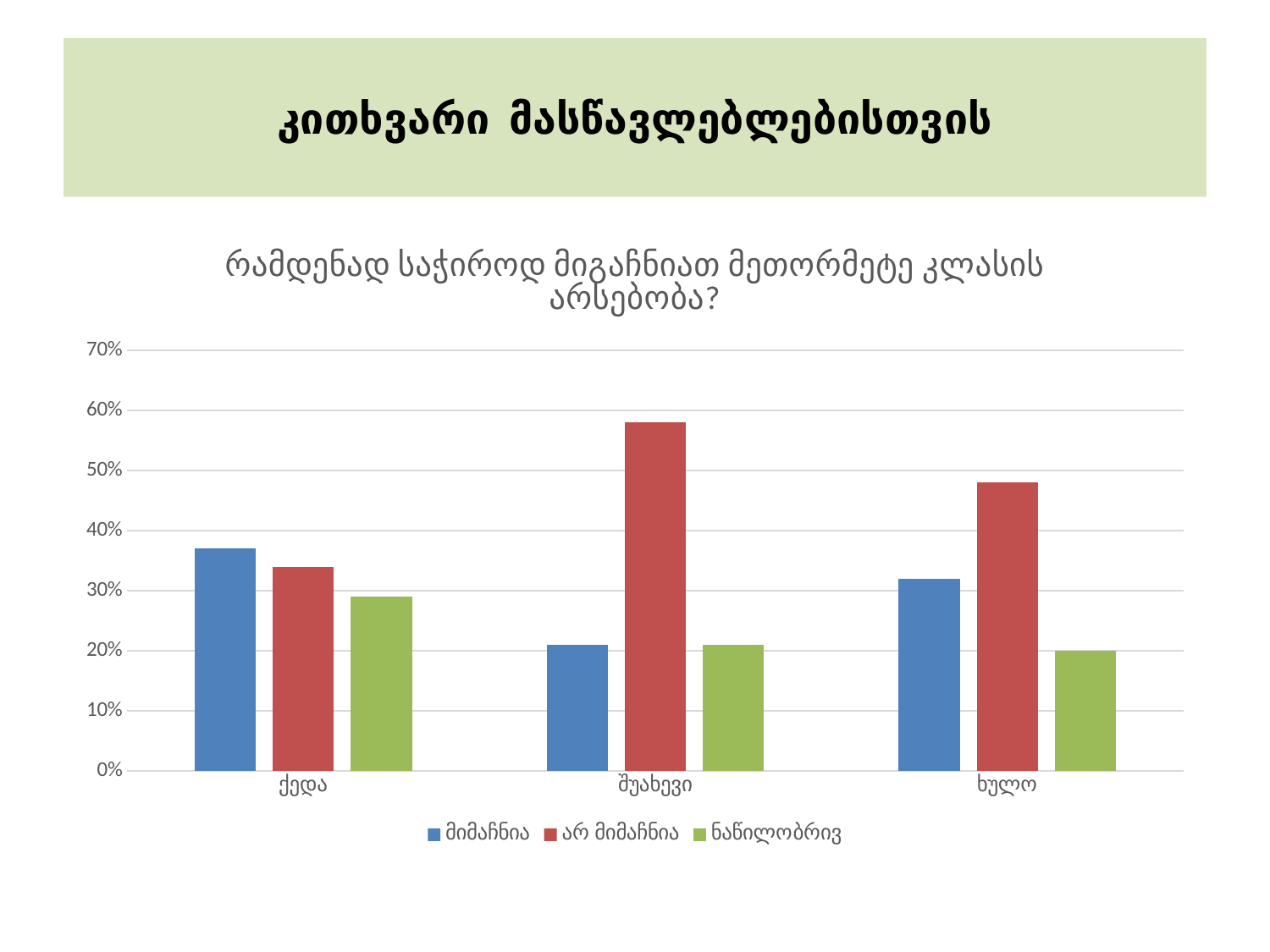

# კითხვარი  მასწავლებლებისთვის

### Chart: რამდენად საჭიროდ მიგაჩნიათ მეთორმეტე კლასის არსებობა?

| Category | მიმაჩნია | არ მიმაჩნია | ნაწილობრივ |
|---|---|---|---|
| ქედა | 0.37000000000000033 | 0.34 | 0.2900000000000003 |
| შუახევი | 0.21000000000000016 | 0.5800000000000001 | 0.21000000000000016 |
| ხულო | 0.3200000000000004 | 0.4800000000000003 | 0.2 |